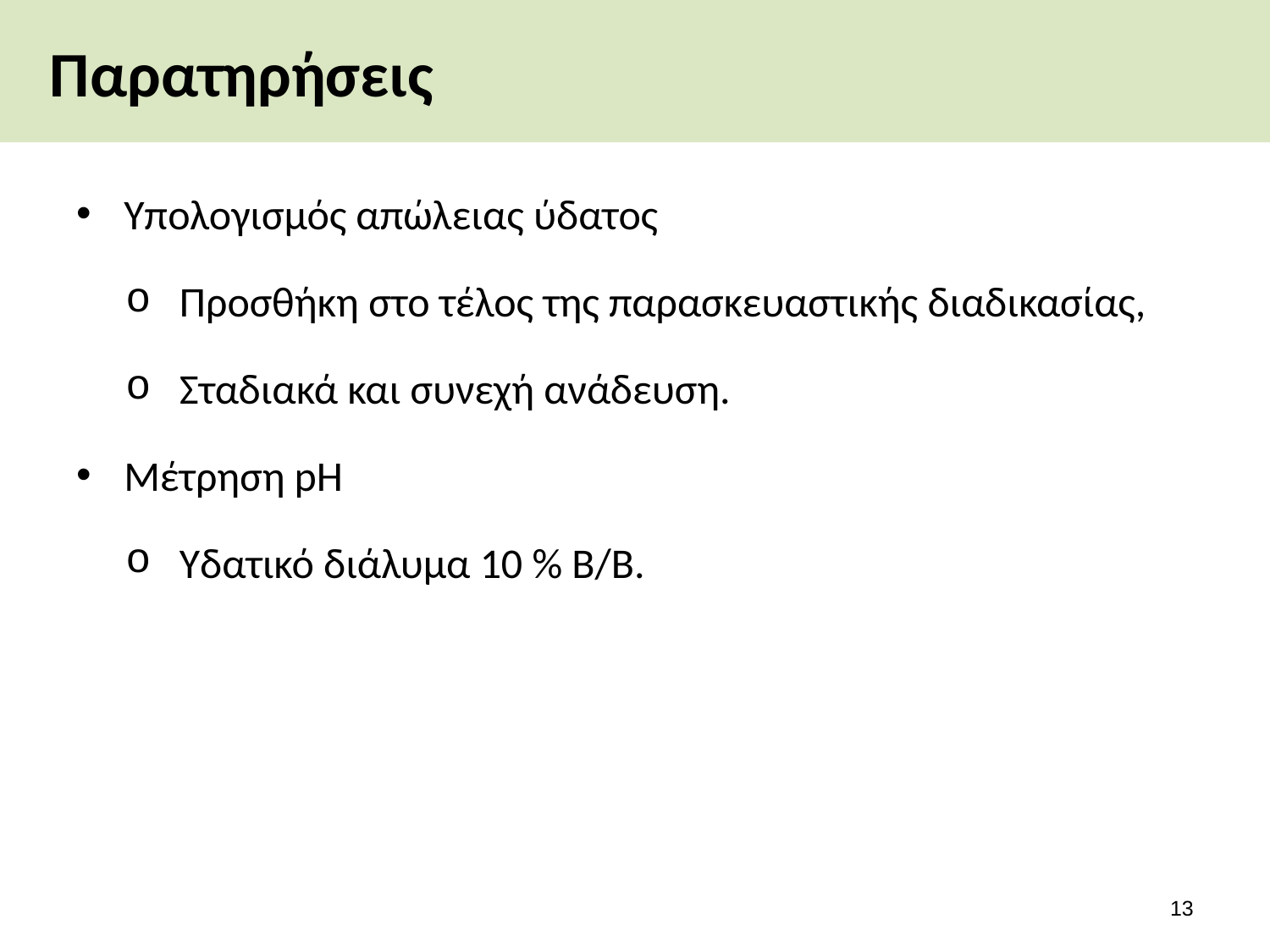

# Παρατηρήσεις
Υπολογισμός απώλειας ύδατος
Προσθήκη στο τέλος της παρασκευαστικής διαδικασίας,
Σταδιακά και συνεχή ανάδευση.
Μέτρηση pΗ
Υδατικό διάλυμα 10 % Β/Β.
13